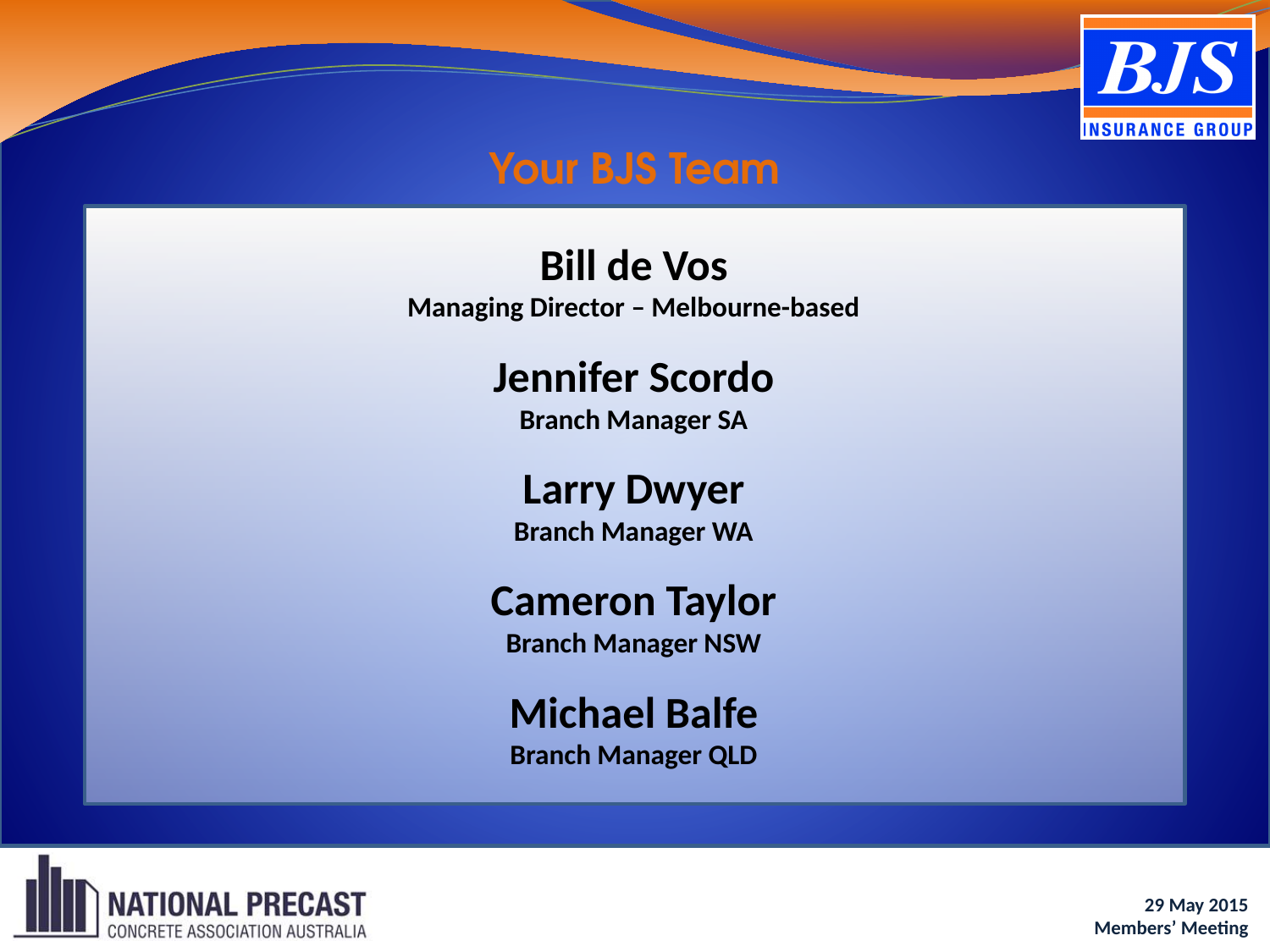

Your BJS Team

Bill de Vos
Managing Director – Melbourne-based

Jennifer Scordo
Branch Manager SA

Larry Dwyer
Branch Manager WA

Cameron Taylor
Branch Manager NSW

Michael Balfe
Branch Manager QLD